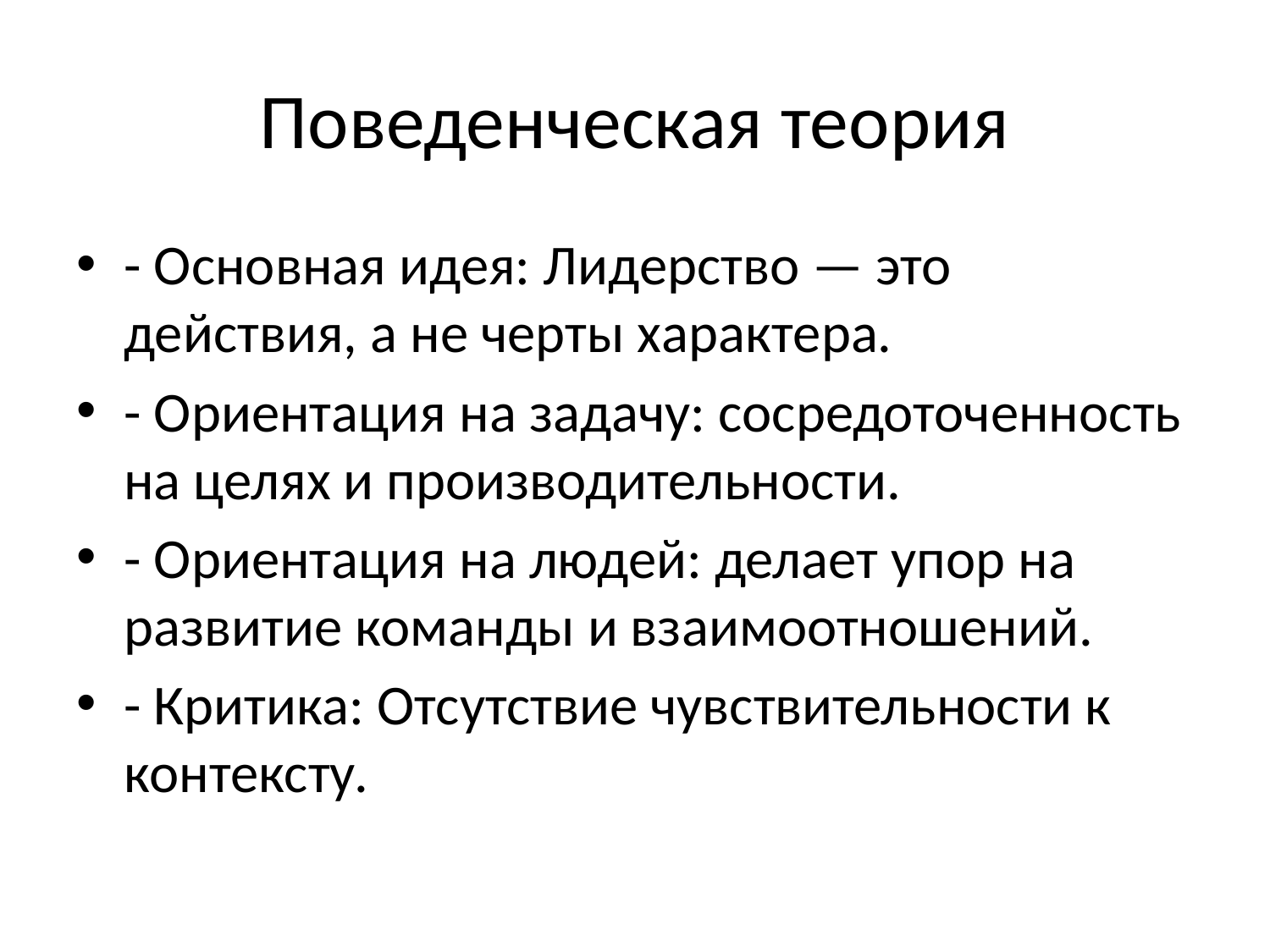

# Поведенческая теория
- Основная идея: Лидерство — это действия, а не черты характера.
- Ориентация на задачу: сосредоточенность на целях и производительности.
- Ориентация на людей: делает упор на развитие команды и взаимоотношений.
- Критика: Отсутствие чувствительности к контексту.